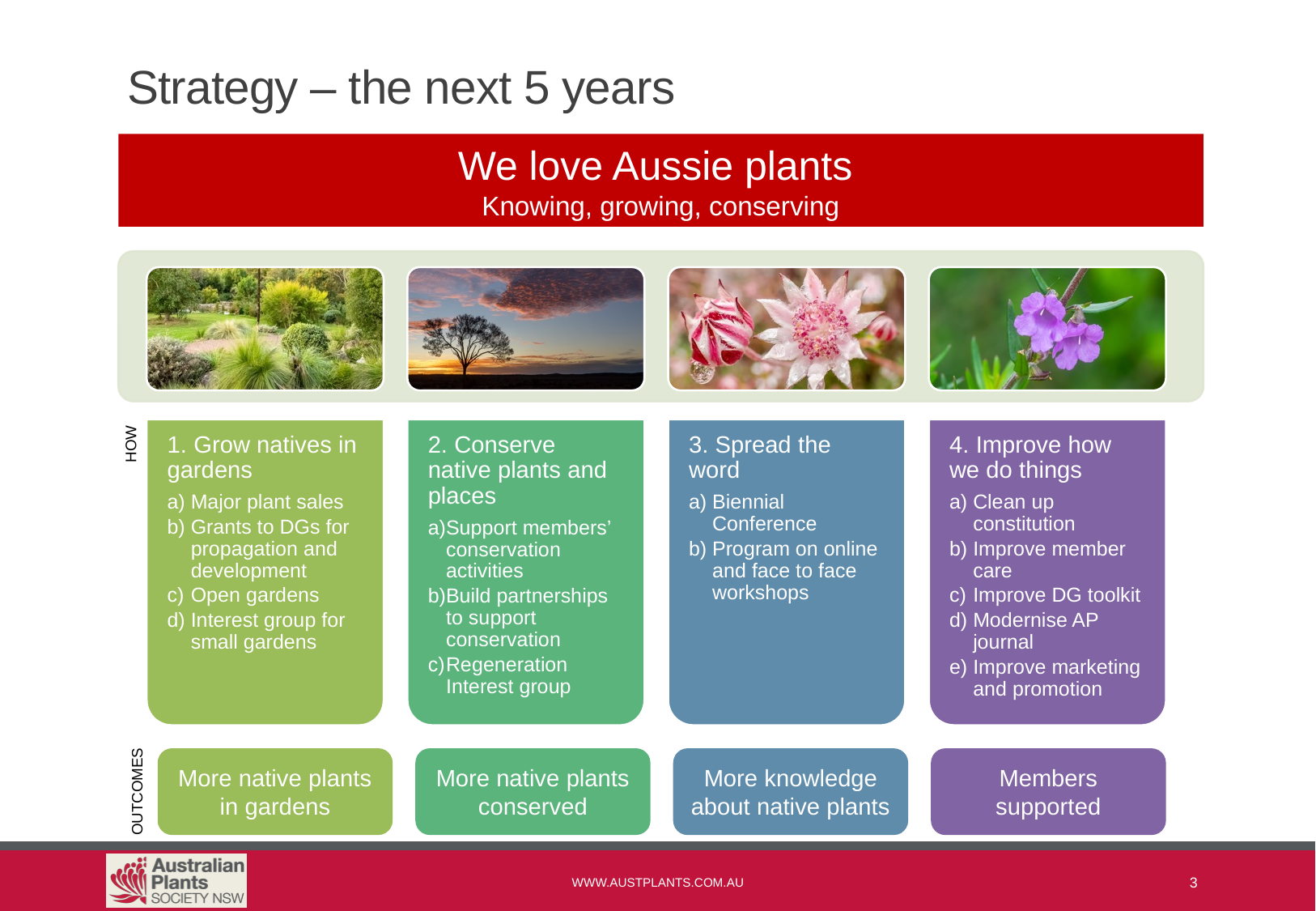

# Strategy – the next 5 years
We love Aussie plants
Knowing, growing, conserving
1. Grow natives in gardens
Major plant sales
Grants to DGs for propagation and development
Open gardens
Interest group for small gardens
2. Conserve native plants and places
Support members’ conservation activities
Build partnerships to support conservation
Regeneration Interest group
3. Spread the word
Biennial Conference
Program on online and face to face workshops
4. Improve how we do things
Clean up constitution
Improve member care
Improve DG toolkit
Modernise AP journal
Improve marketing and promotion
HOW
More native plants in gardens
More native plants conserved
More knowledge about native plants
Members supported
OUTCOMES
www.austplants.com.au
3